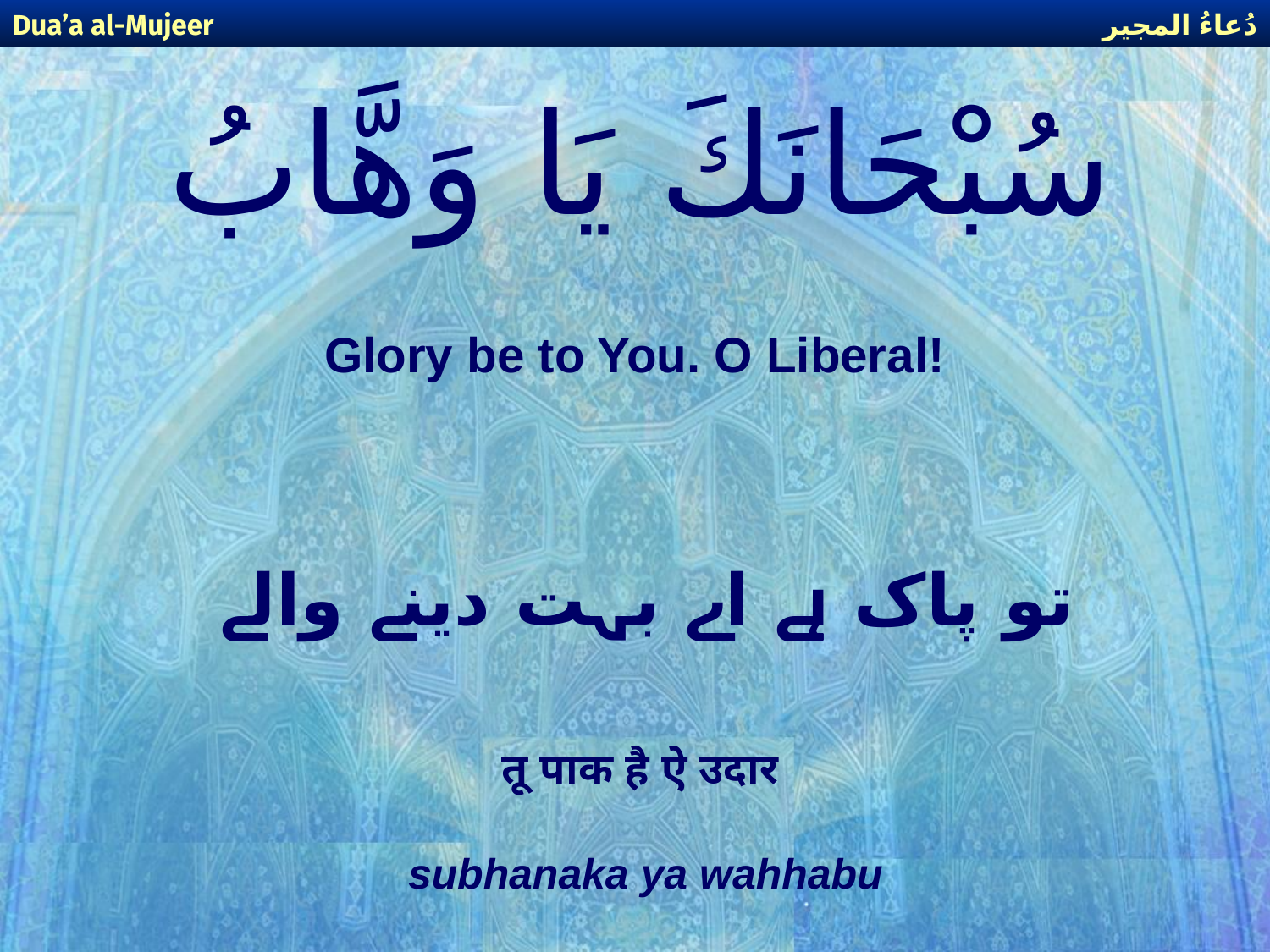

دُعاءُ المجير
Dua’a al-Mujeer
# سُبْحَانَكَ يَا وَهَّابُ
Glory be to You. O Liberal!
تو پاک ہے اے بہت دینے والے
तू पाक है ऐ उदार
subhanaka ya wahhabu